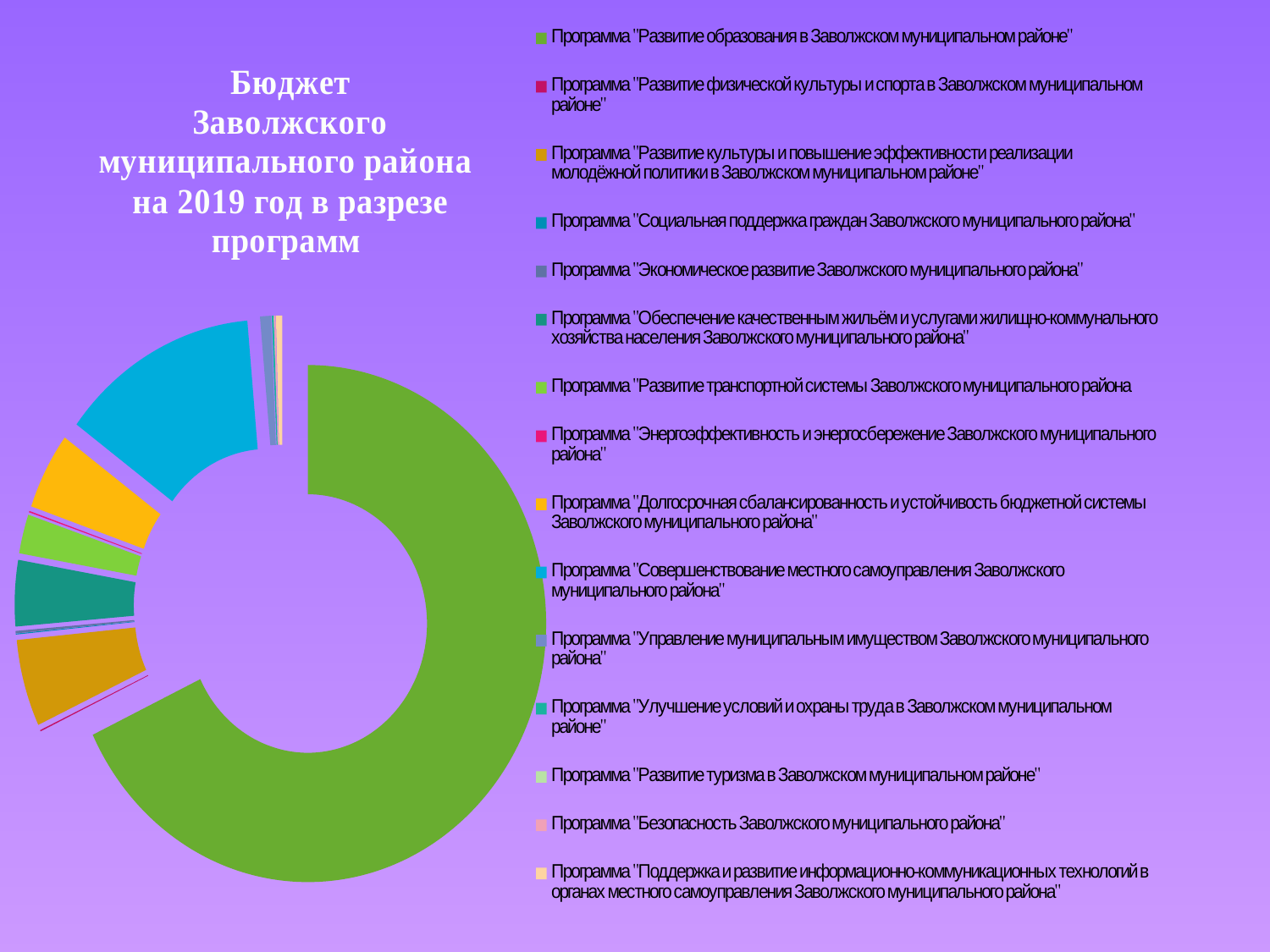

### Chart

| Category | Продажи |
|---|---|
| Программа "Развитие образования в Заволжском муниципальном районе" | 161739.3 |
| Программа "Развитие физической культуры и спорта в Заволжском муниципальном районе" | 200.0 |
| Программа "Развитие культуры и повышение эффективности реализации молодёжной политики в Заволжском муниципальном районе" | 12961.3 |
| Программа "Социальная поддержка граждан Заволжского муниципального района" | 141.1 |
| Программа "Экономическое развитие Заволжского муниципального района" | 360.0 |
| Программа "Обеспечение качественным жильём и услугами жилищно-коммунального хозяйства населения Заволжского муниципального района" | 9831.6 |
| Программа "Развитие транспортной системы Заволжского муниципального района | 5833.4 |
| Программа "Энергоэффективность и энергосбережение Заволжского муниципального района" | 205.0 |
| Программа "Долгосрочная сбалансированность и устойчивость бюджетной системы Заволжского муниципального района" | 11458.5 |
| Программа "Совершенствование местного самоуправления Заволжского муниципального района" | 32089.9 |
| Программа "Управление муниципальным имуществом Заволжского муниципального района" | 1751.5 |
| Программа "Улучшение условий и охраны труда в Заволжском муниципальном районе" | 299.1 |
| Программа "Развитие туризма в Заволжском муниципальном районе" | 50.0 |
| Программа "Безопасность Заволжского муниципального района" | 201.1 |
| Программа "Поддержка и развитие информационно-коммуникационных технологий в органах местного самоуправления Заволжского муниципального района"
 | 1011.1 |